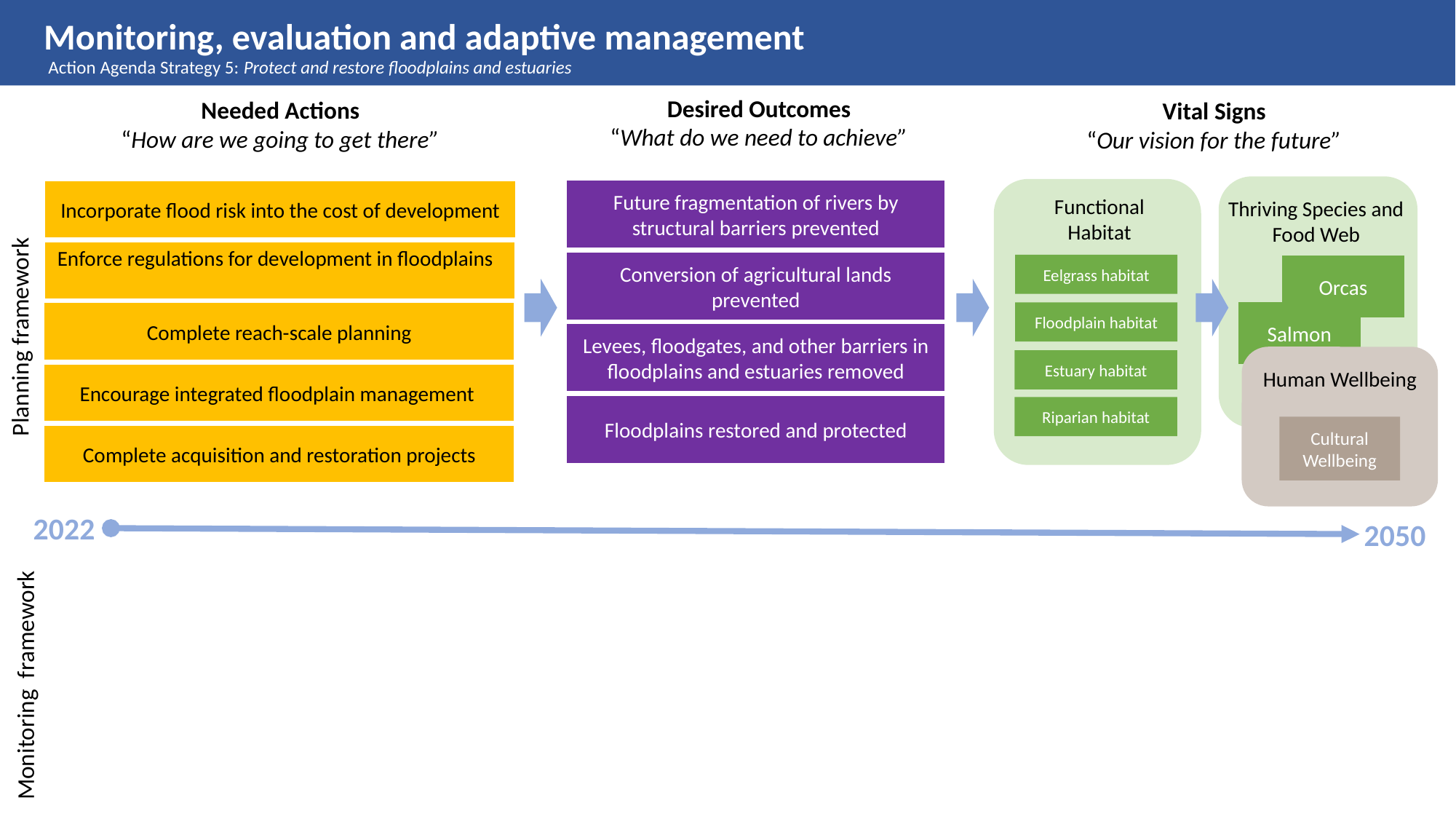

Monitoring, evaluation and adaptive management
Action Agenda Strategy 5: Protect and restore floodplains and estuaries
Desired Outcomes
“What do we need to achieve”
Needed Actions
“How are we going to get there”
Vital Signs
“Our vision for the future”

Thriving Species and Food Web
Orcas
Salmon

Functional Habitat
Eelgrass habitat
Floodplain habitat
Estuary habitat
Riparian habitat
Future fragmentation of rivers by structural barriers prevented
Conversion of agricultural lands prevented
Levees, floodgates, and other barriers in floodplains and estuaries removed
Floodplains restored and protected
Incorporate flood risk into the cost of development
Enforce regulations for development in floodplains
Complete reach-scale planning
Encourage integrated floodplain management
Complete acquisition and restoration projects

Planning framework

Human Wellbeing
Cultural Wellbeing
2022
2050
Monitoring  framework